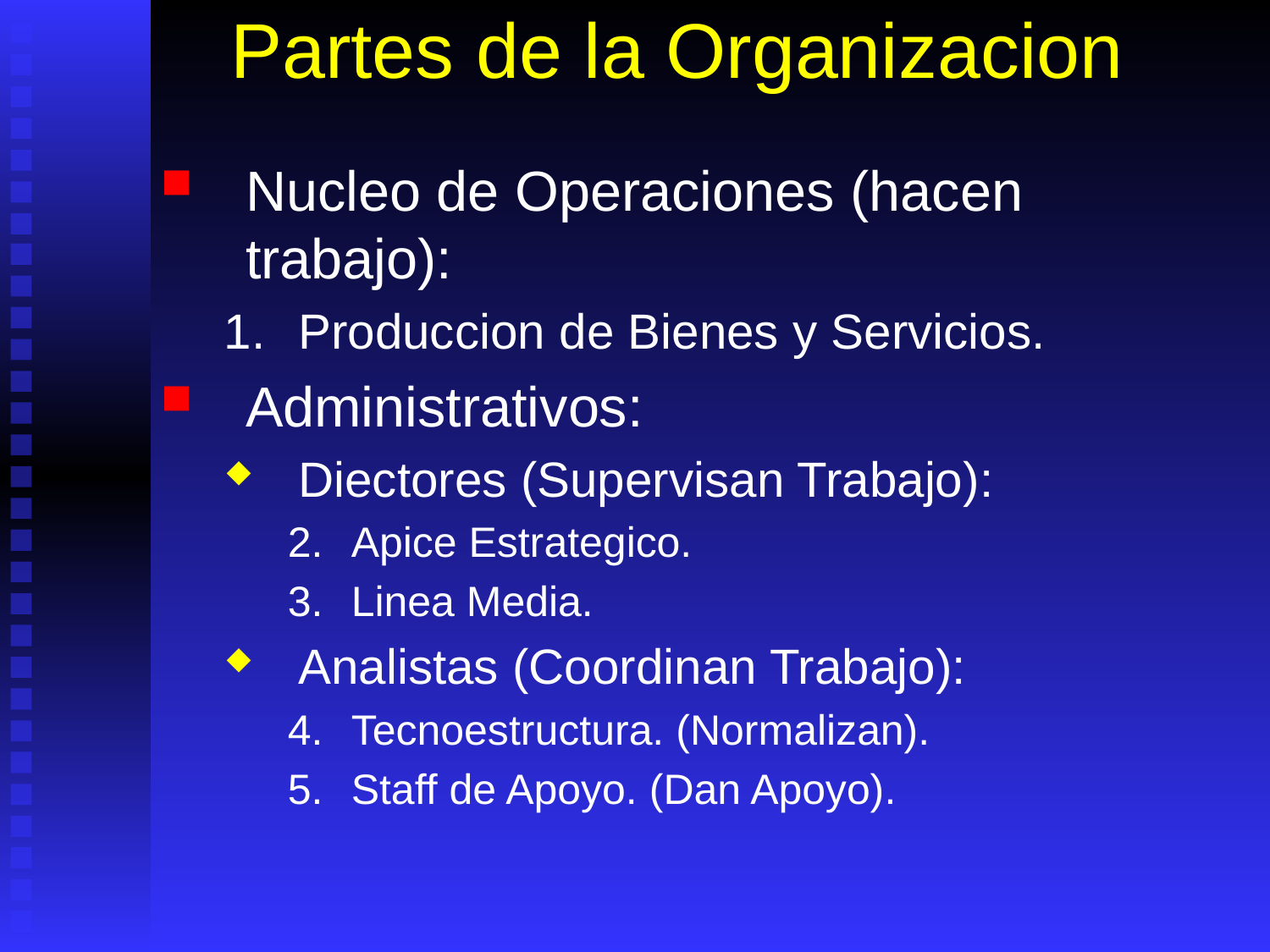

# Partes de la Organizacion
Nucleo de Operaciones (hacen trabajo):
Produccion de Bienes y Servicios.
Administrativos:
Diectores (Supervisan Trabajo):
Apice Estrategico.
Linea Media.
Analistas (Coordinan Trabajo):
Tecnoestructura. (Normalizan).
Staff de Apoyo. (Dan Apoyo).